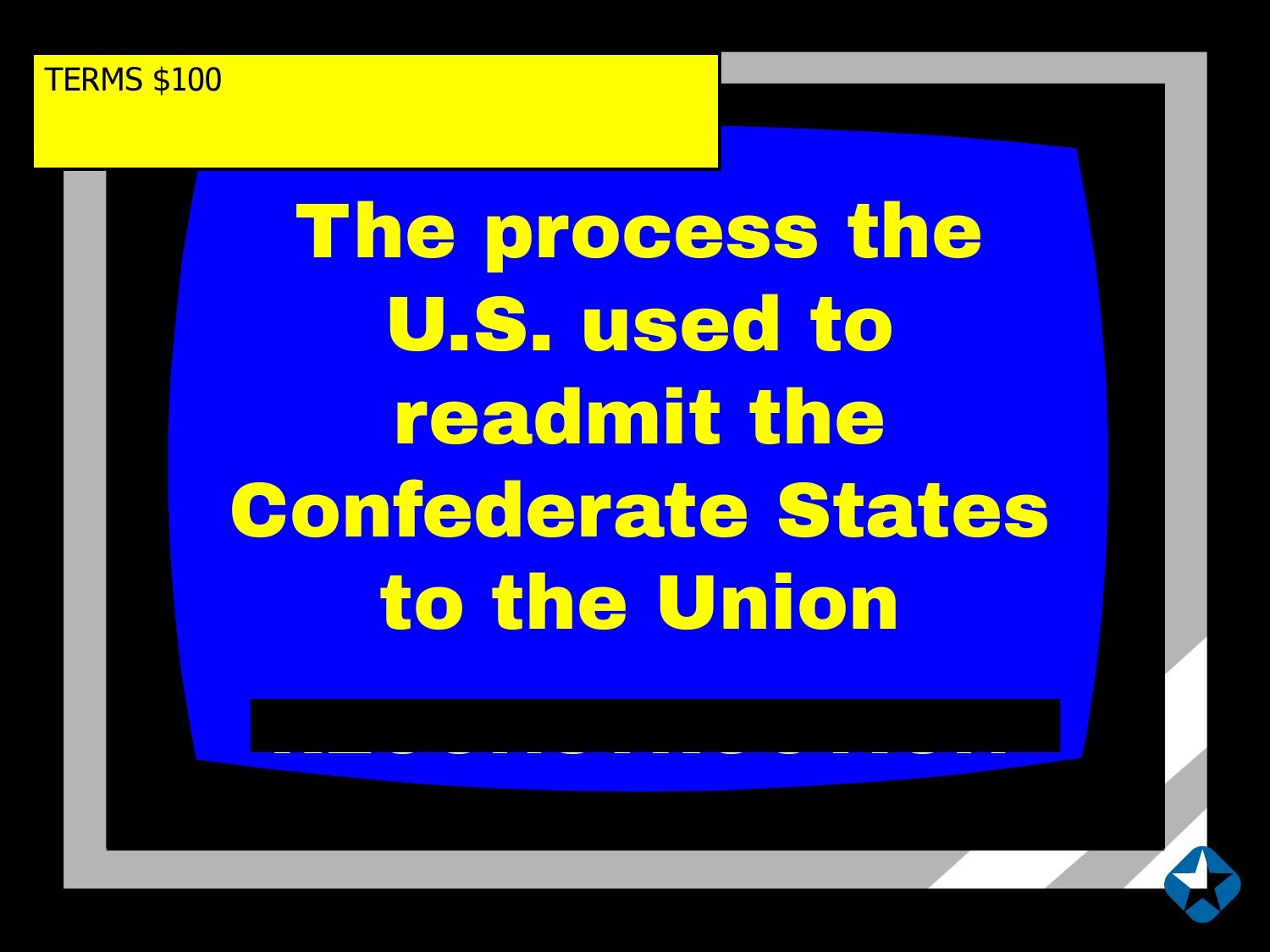

TERMS $100
The process the U.S. used to readmit the Confederate States to the Union
RECONSTRUCTION